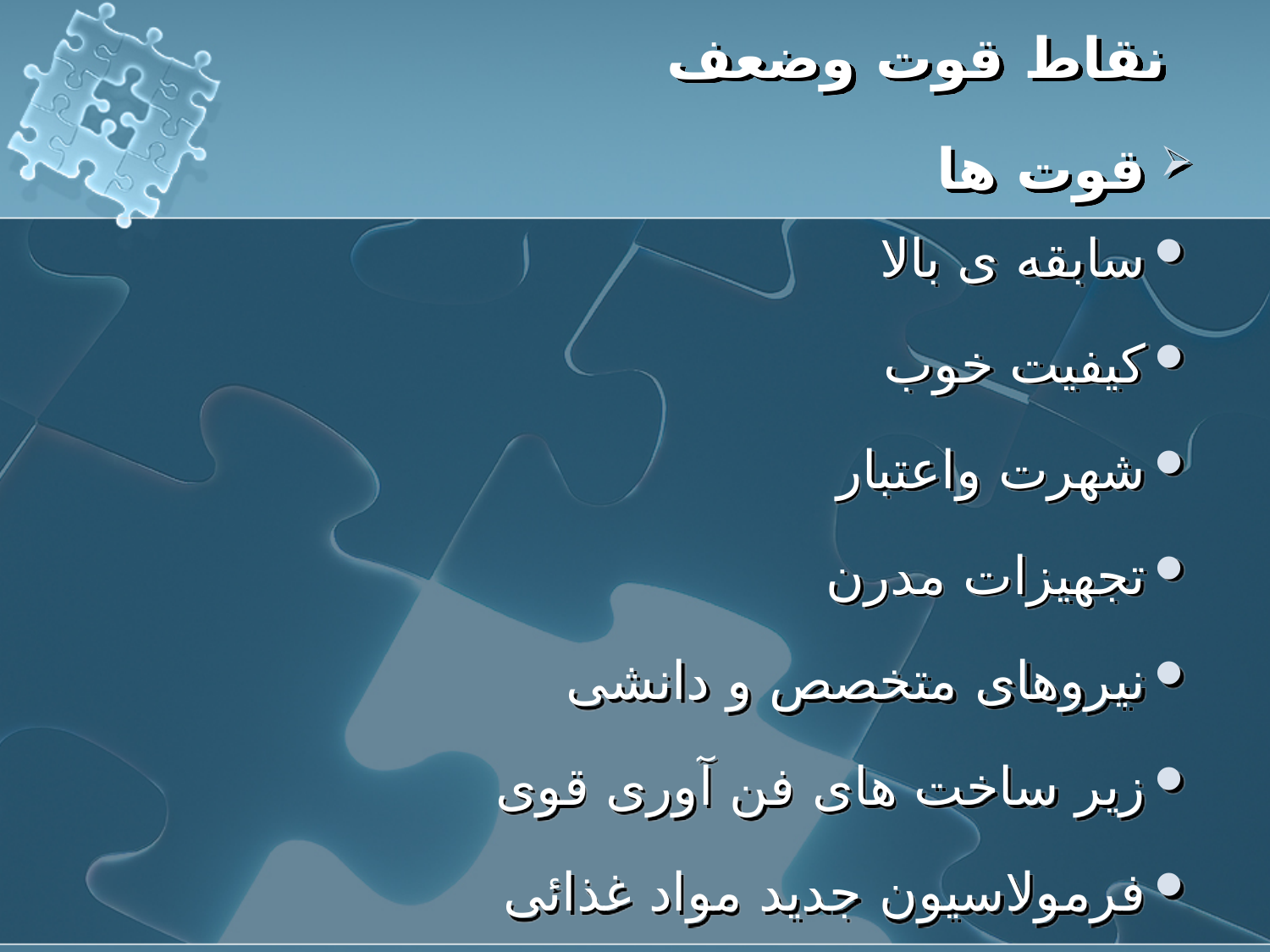

# نقاط قوت وضعف
سابقه ی بالا
کیفیت خوب
شهرت واعتبار
تجهیزات مدرن
نیروهای متخصص و دانشی
زیر ساخت های فن آوری قوی
فرمولاسیون جدید مواد غذائی

قوت ها